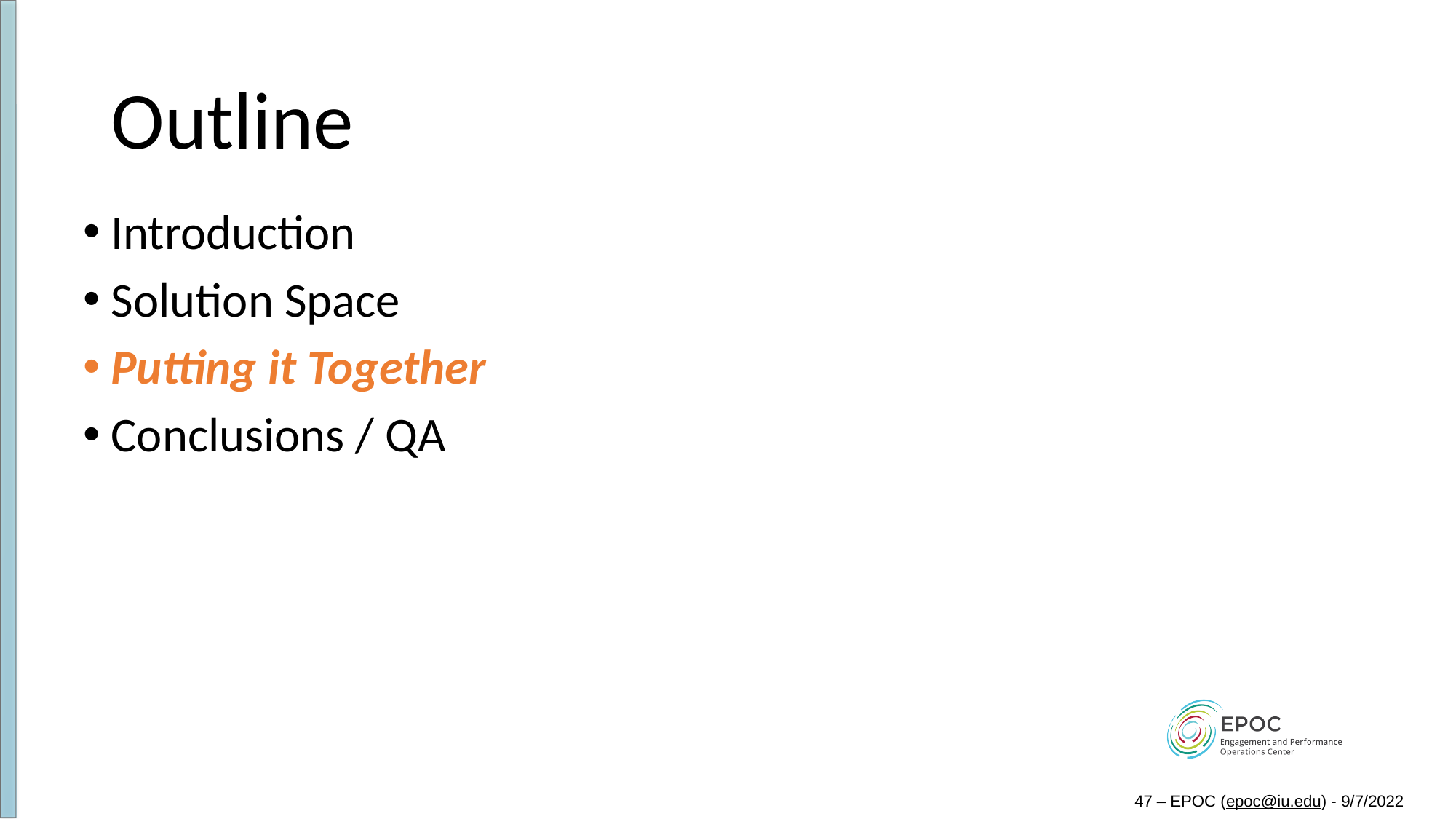

# Outline
Introduction
Solution Space
Putting it Together
Conclusions / QA
47 – EPOC (epoc@iu.edu) - 9/7/2022